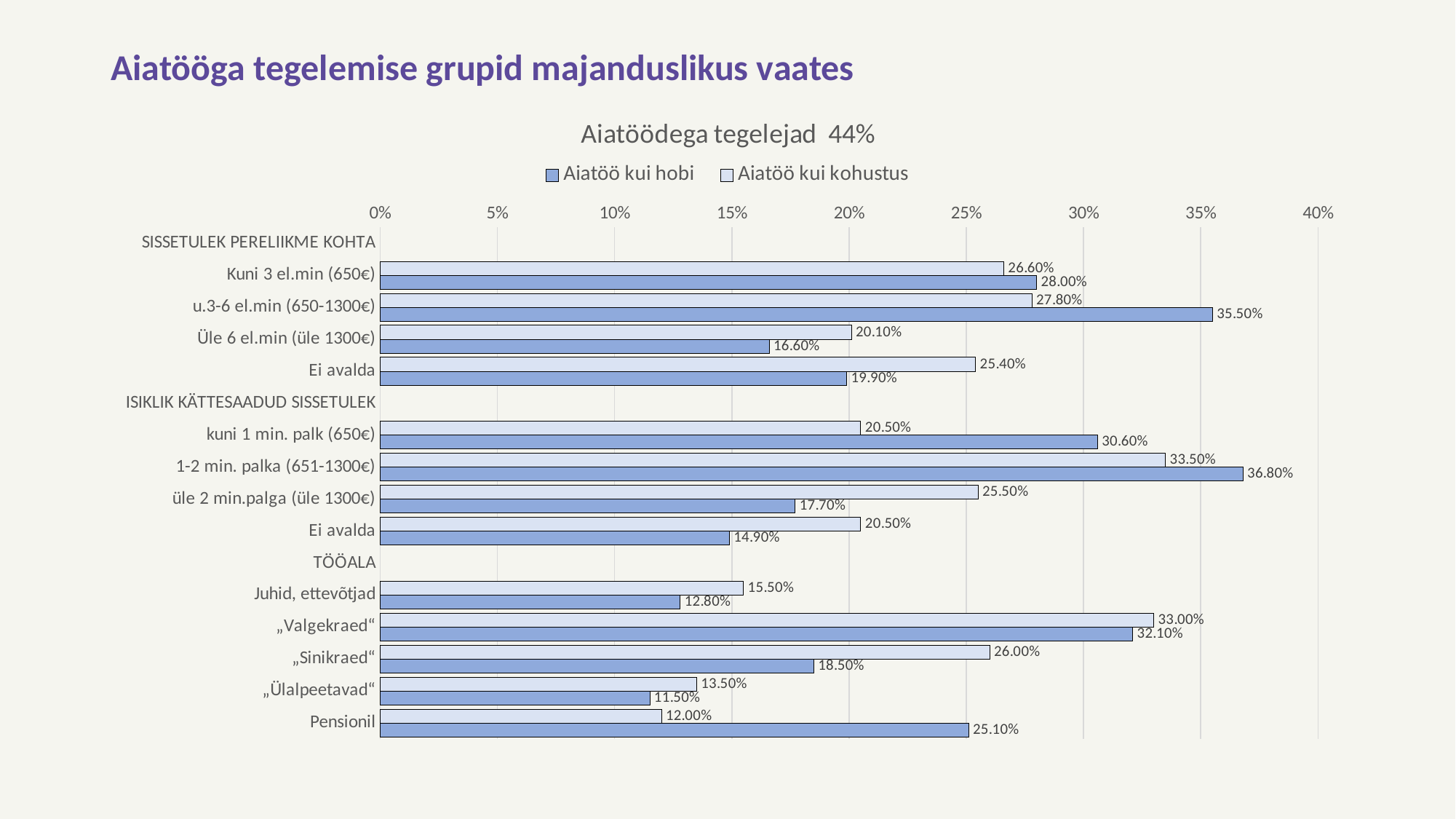

# Aiatööga tegelemise grupid majanduslikus vaates

### Chart: Aiatöödega tegelejad  44%

| Category | Aiatöö kui kohustus | Aiatöö kui hobi |
|---|---|---|
| SISSETULEK PERELIIKME KOHTA | None | None |
| Kuni 3 el.min (650€) | 0.266 | 0.28 |
| u.3-6 el.min (650-1300€) | 0.278 | 0.355 |
| Üle 6 el.min (üle 1300€) | 0.201 | 0.166 |
| Ei avalda | 0.254 | 0.199 |
| ISIKLIK KÄTTESAADUD SISSETULEK | None | None |
| kuni 1 min. palk (650€) | 0.205 | 0.306 |
| 1-2 min. palka (651-1300€) | 0.335 | 0.368 |
| üle 2 min.palga (üle 1300€) | 0.255 | 0.177 |
| Ei avalda | 0.205 | 0.149 |
| TÖÖALA | None | None |
| Juhid, ettevõtjad | 0.155 | 0.128 |
| „Valgekraed“ | 0.33 | 0.321 |
| „Sinikraed“ | 0.26 | 0.185 |
| „Ülalpeetavad“ | 0.135 | 0.115 |
| Pensionil | 0.12 | 0.251 |